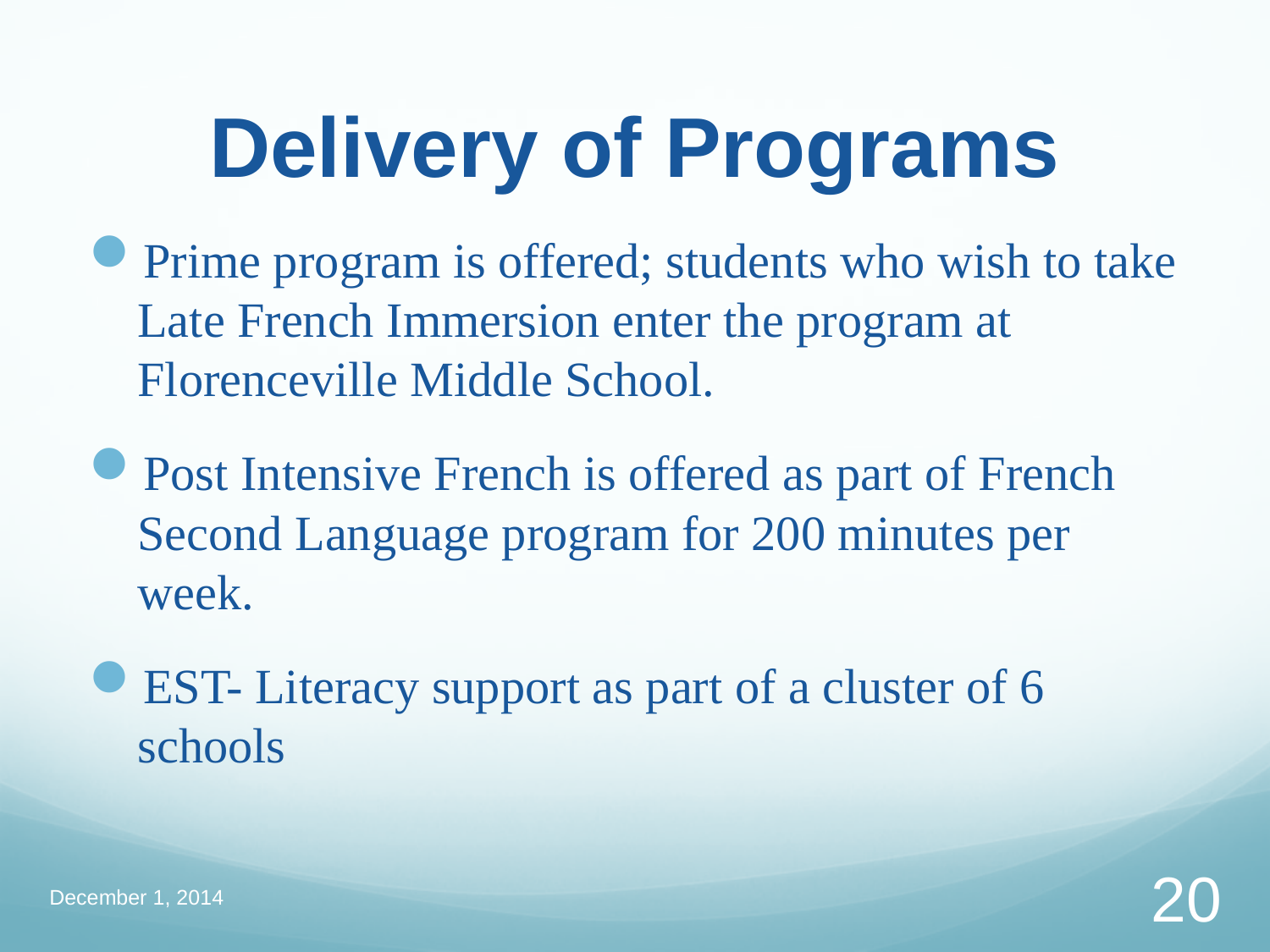

# Delivery of Programs
Prime program is offered; students who wish to take Late French Immersion enter the program at Florenceville Middle School.
Post Intensive French is offered as part of French Second Language program for 200 minutes per week.
EST- Literacy support as part of a cluster of 6 schools
December 1, 2014
20